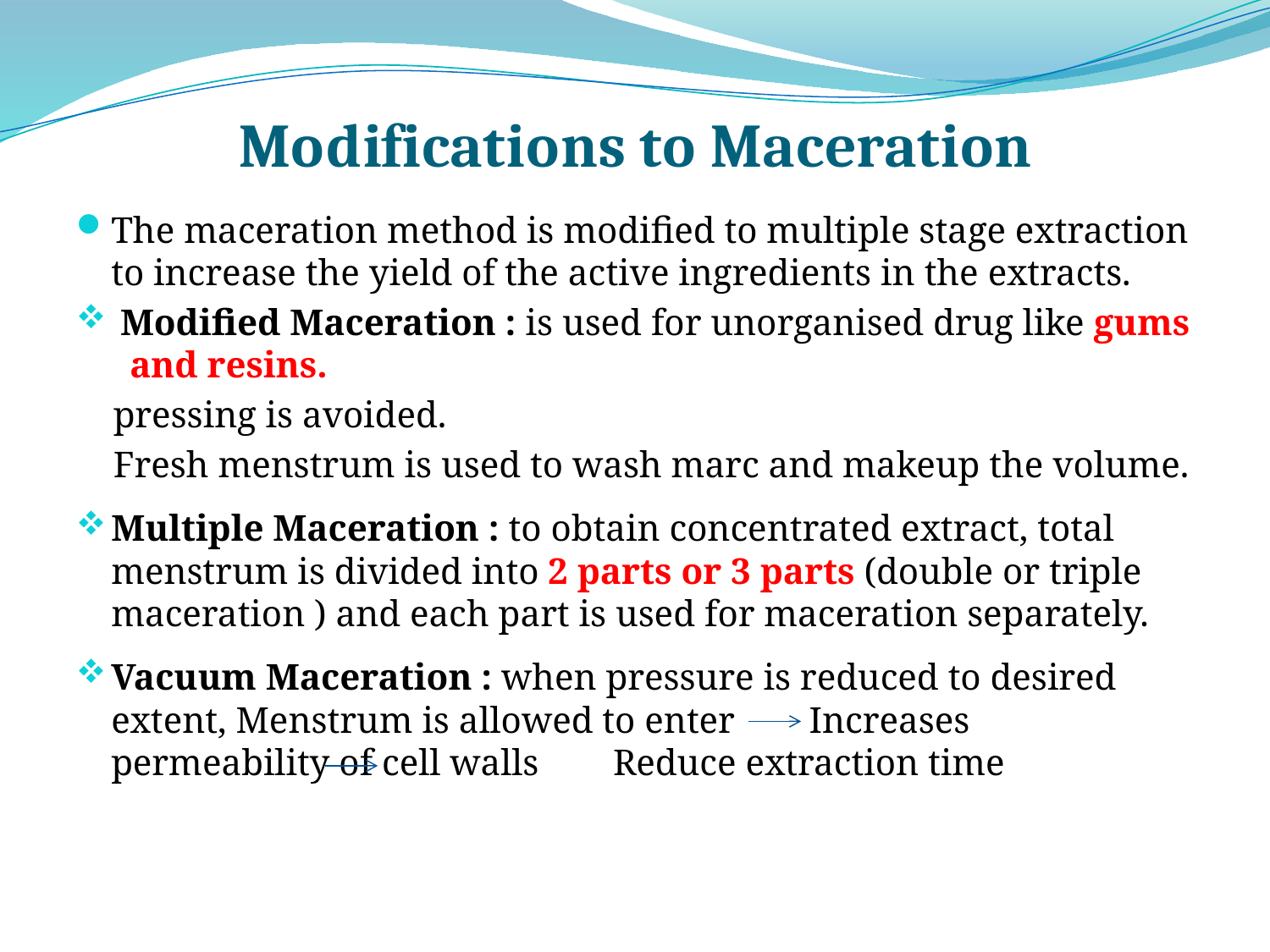

# Modifications to Maceration
The maceration method is modified to multiple stage extraction to increase the yield of the active ingredients in the extracts.
 Modified Maceration : is used for unorganised drug like gums   and resins.
    pressing is avoided.
    Fresh menstrum is used to wash marc and makeup the volume.

Multiple Maceration : to obtain concentrated extract, total menstrum is divided into 2 parts or 3 parts (double or triple maceration ) and each part is used for maceration separately.

Vacuum Maceration : when pressure is reduced to desired extent, Menstrum is allowed to enter        Increases permeability of cell walls        Reduce extraction time